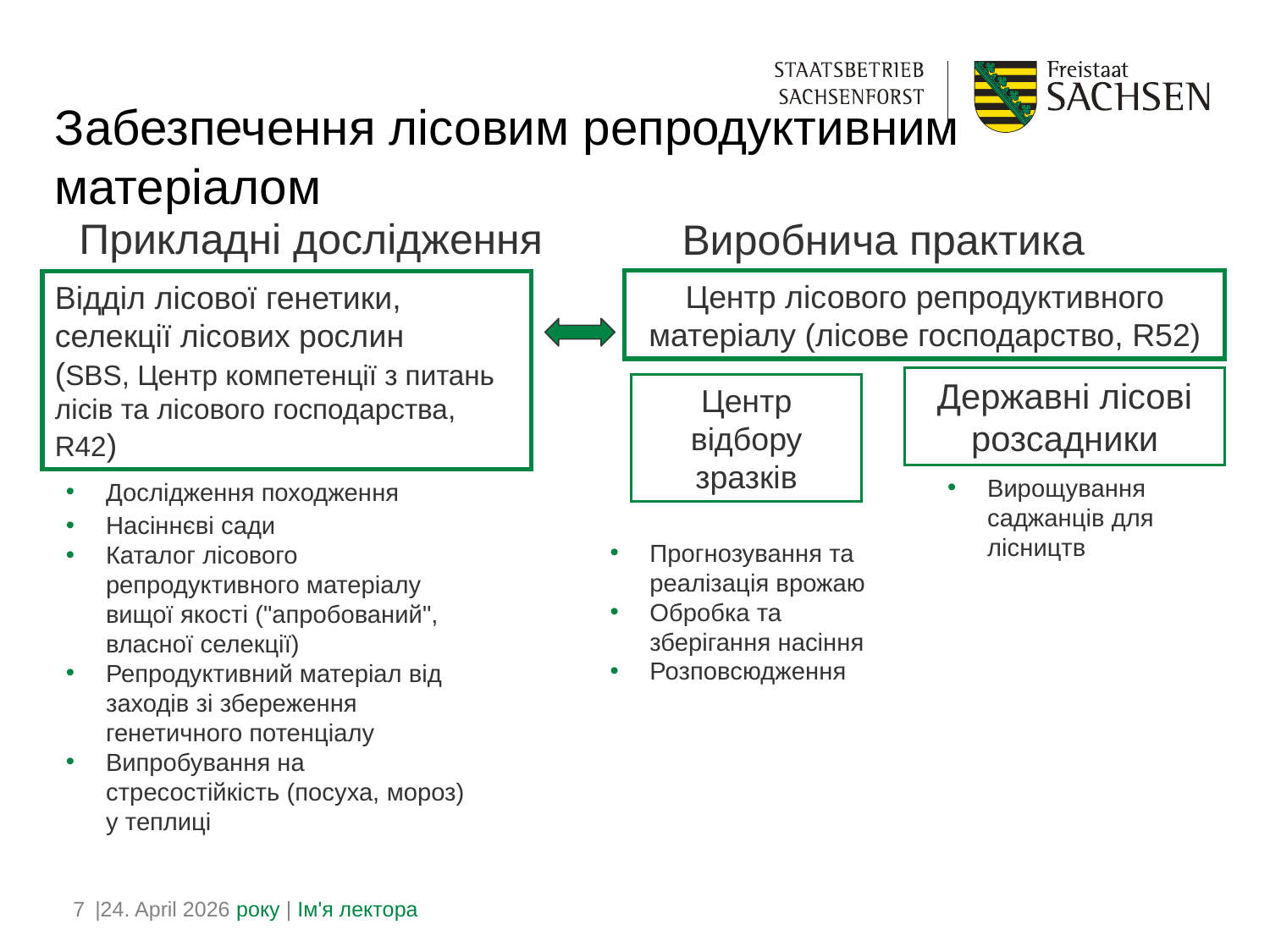

Забезпечення лісовим репродуктивним матеріалом
Прикладні дослідження
Виробнича практика
Центр лісового репродуктивного матеріалу (лісове господарство, R52)
Відділ лісової генетики, селекції лісових рослин
(SBS, Центр компетенції з питань лісів та лісового господарства, R42)

Державні лісові розсадники
Центр відбору зразків
Дослідження походження
Насіннєві сади
Каталог лісового репродуктивного матеріалу вищої якості ("апробований", власної селекції)
Репродуктивний матеріал від заходів зі збереження генетичного потенціалу
Випробування на стресостійкість (посуха, мороз) у теплиці
Вирощування саджанців для лісництв
Прогнозування та реалізація врожаю
Обробка та зберігання насіння
Розповсюдження
7
|24. April 2026 року | Ім'я лектора